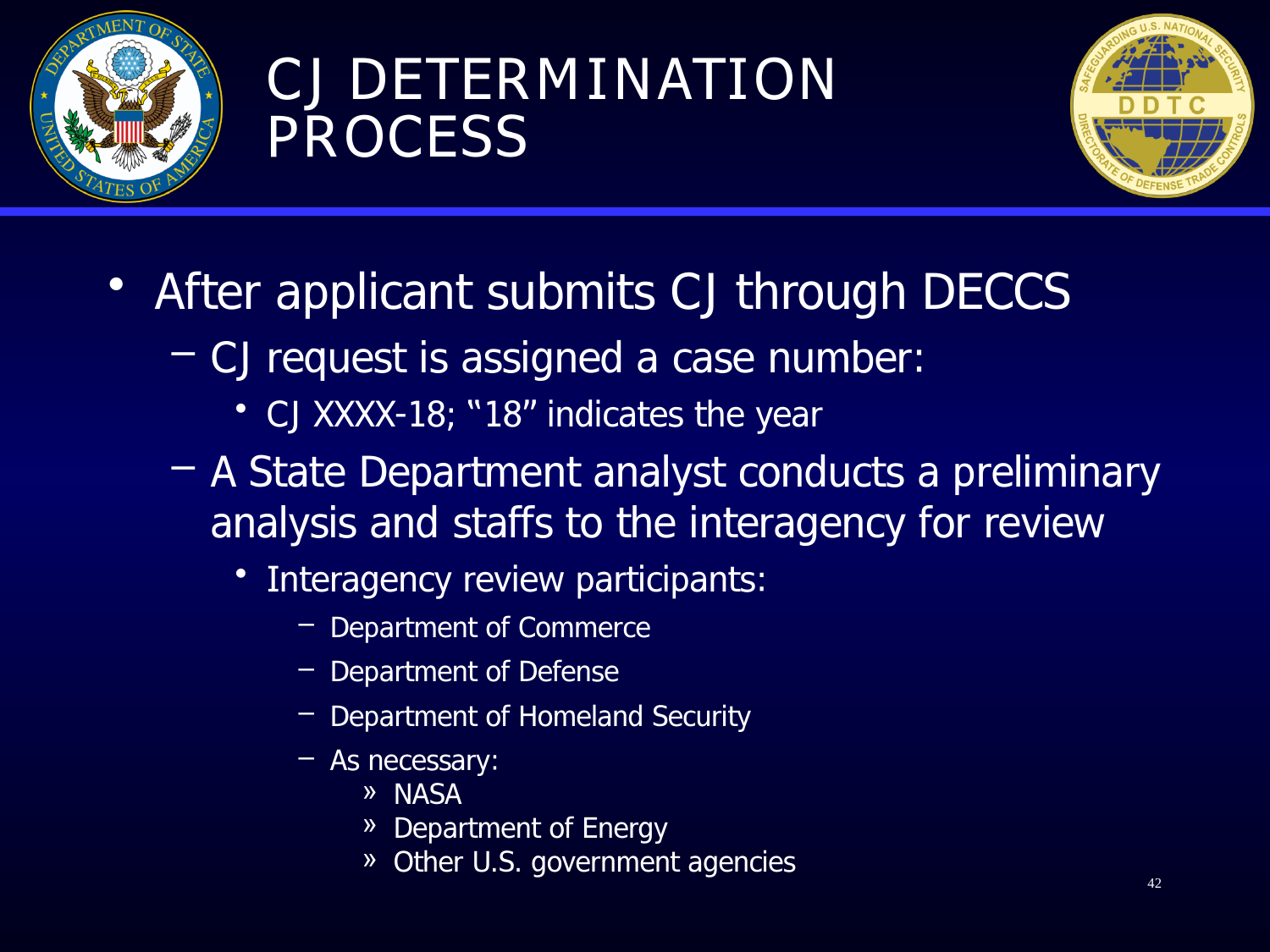

# CJ Determination Process
After applicant submits CJ through DECCS
CJ request is assigned a case number:
CJ XXXX-18; “18” indicates the year
A State Department analyst conducts a preliminary analysis and staffs to the interagency for review
Interagency review participants:
Department of Commerce
Department of Defense
Department of Homeland Security
As necessary:
NASA
Department of Energy
Other U.S. government agencies

42